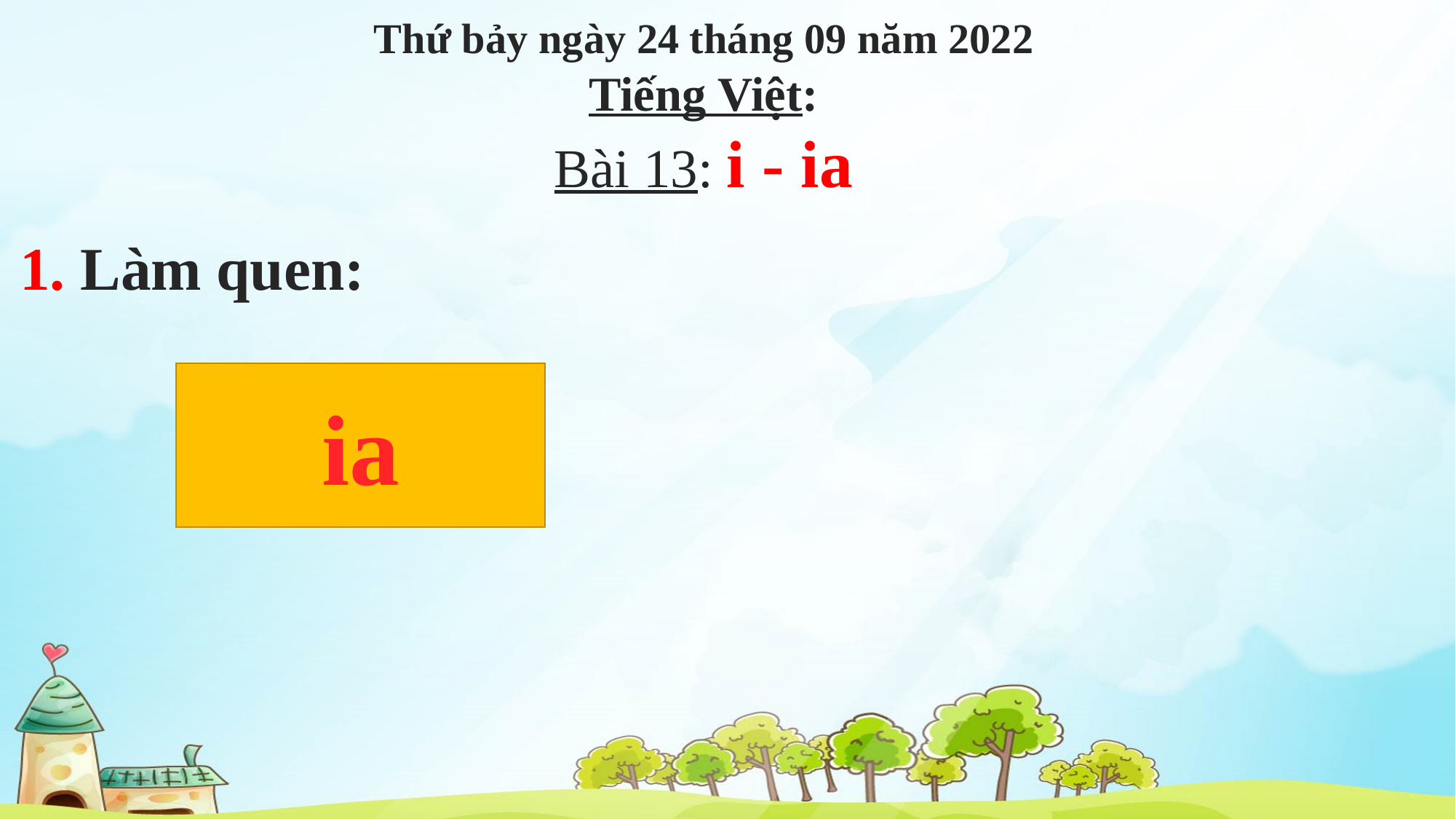

Thứ bảy ngày 24 tháng 09 năm 2022
Tiếng Việt:
Bài 13: i - ia

1. Làm quen:
ia